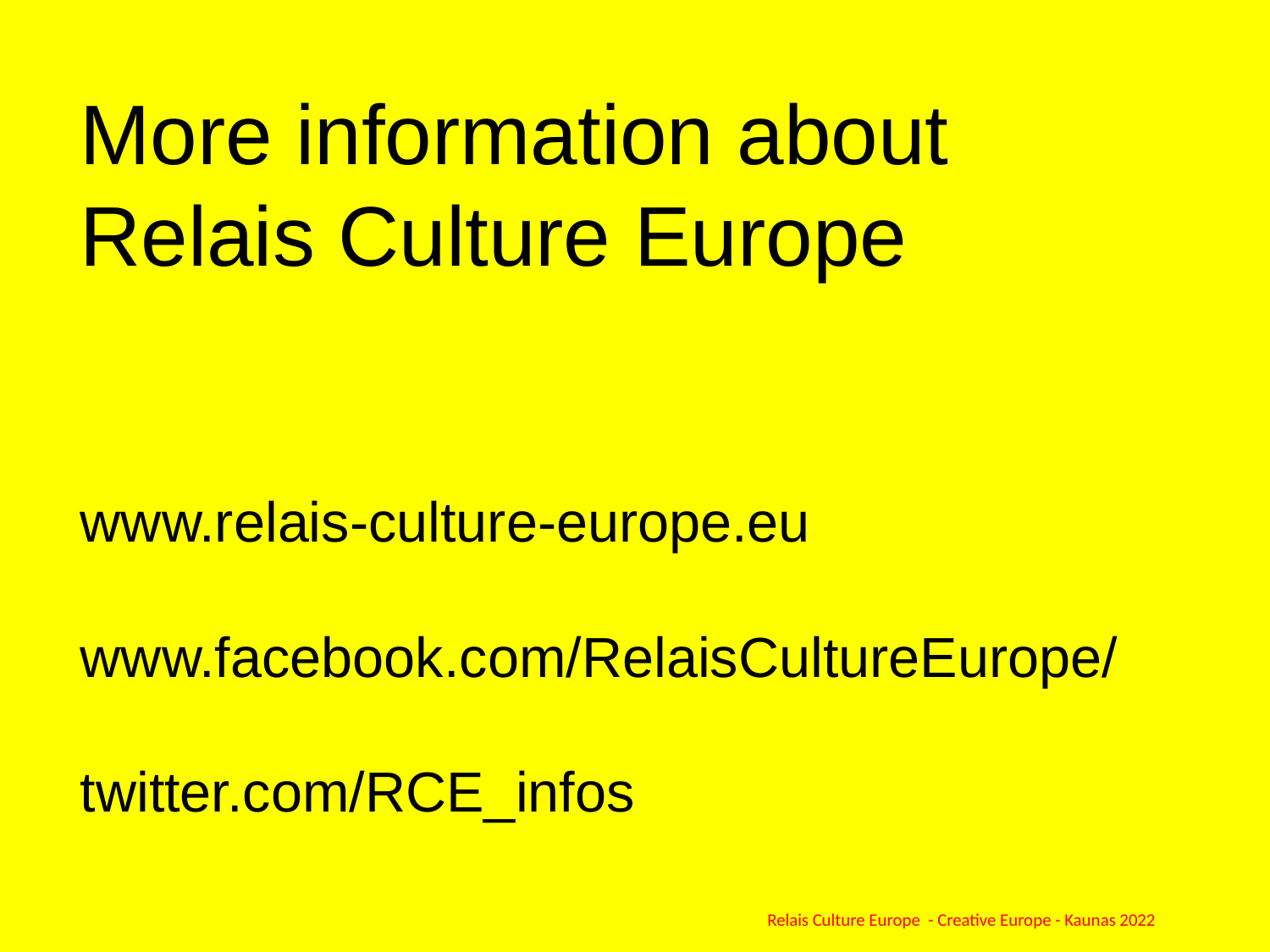

More information about Relais Culture Europe

www.relais-culture-europe.eu

www.facebook.com/RelaisCultureEurope/

twitter.com/RCE_infos